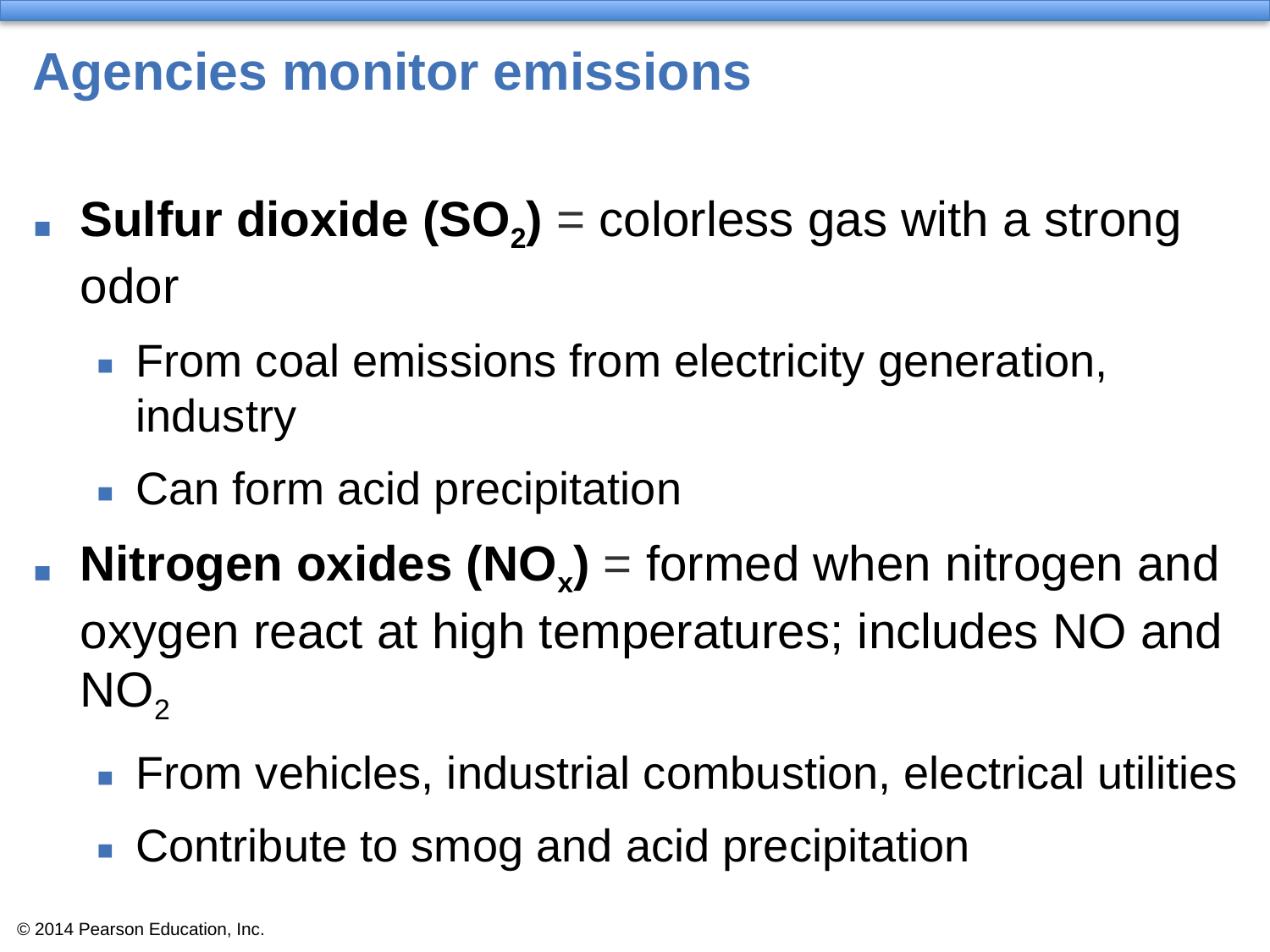

# Agencies monitor emissions
Sulfur dioxide (SO2) = colorless gas with a strong odor
From coal emissions from electricity generation, industry
Can form acid precipitation
Nitrogen oxides (NOx) = formed when nitrogen and oxygen react at high temperatures; includes NO and NO2
From vehicles, industrial combustion, electrical utilities
Contribute to smog and acid precipitation